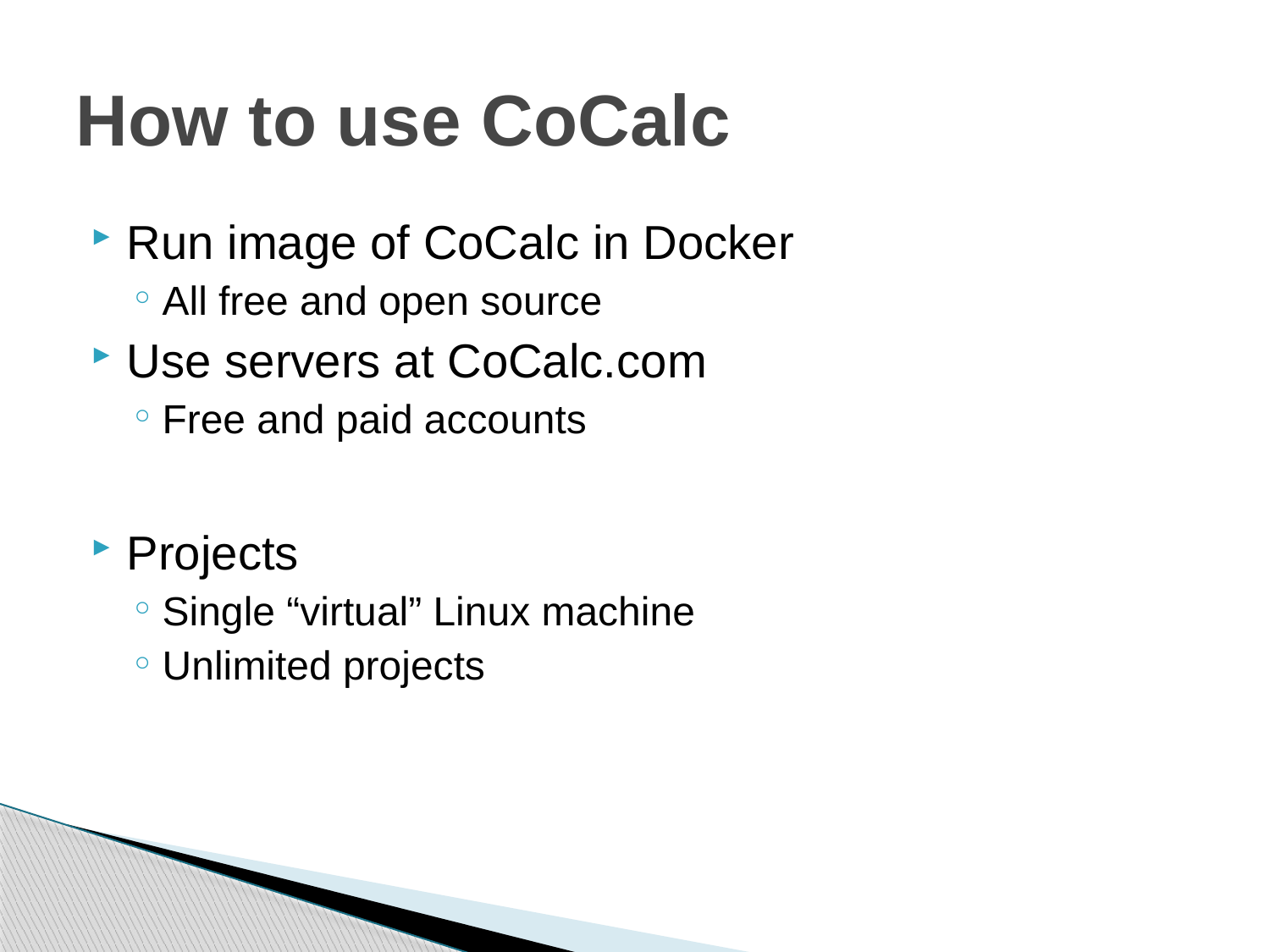

# How to use CoCalc
Run image of CoCalc in Docker
All free and open source
Use servers at CoCalc.com
Free and paid accounts

Projects
Single “virtual” Linux machine
Unlimited projects